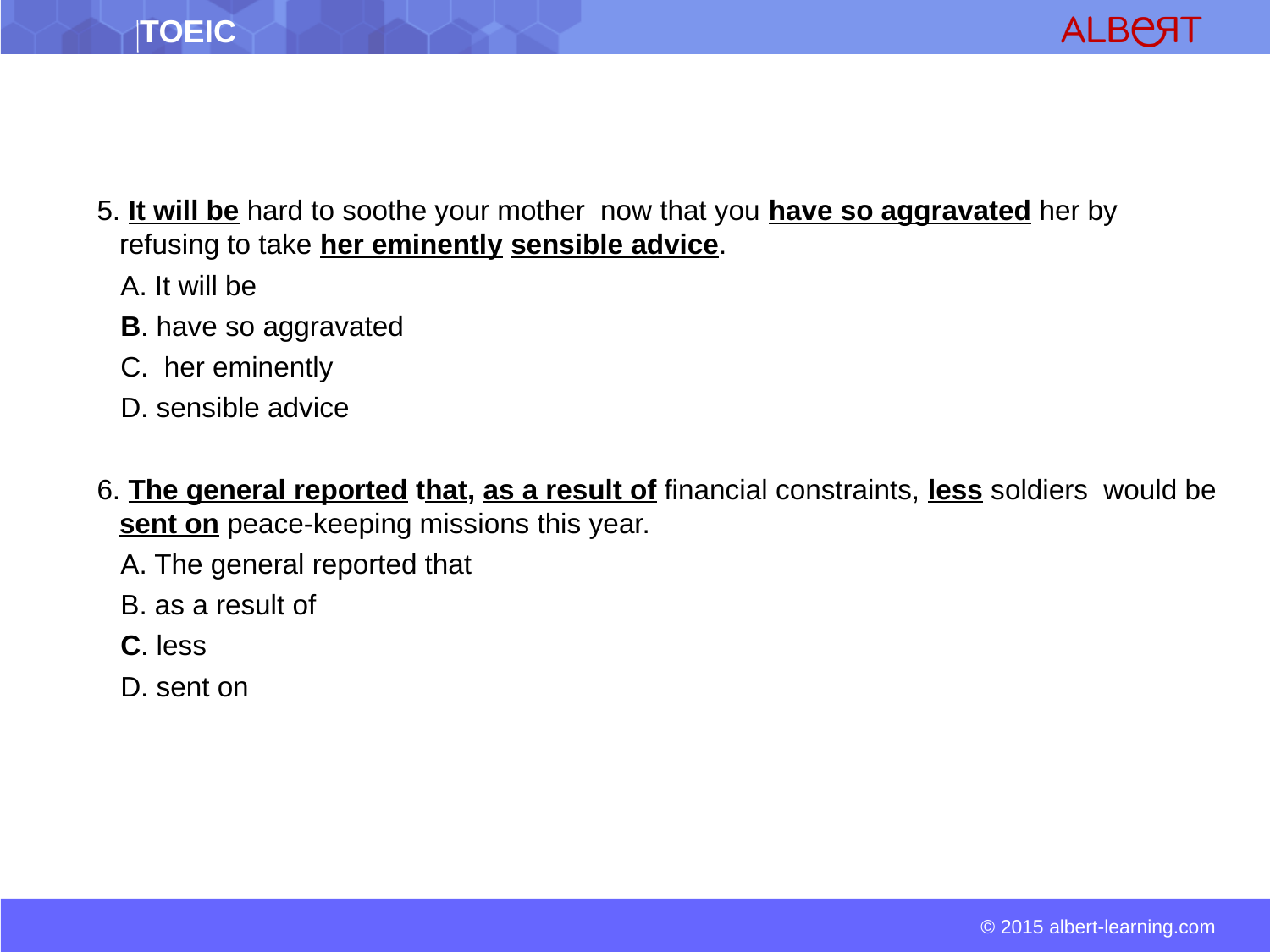

5. It will be hard to soothe your mother  now that you have so aggravated her by  refusing to take her eminently sensible advice.
   A. It will be
   B. have so aggravated
   C.  her eminently
   D. sensible advice

6. The general reported that, as a result of financial constraints, less soldiers  would be sent on peace-keeping missions this year.
   A. The general reported that
   B. as a result of
   C. less
   D. sent on